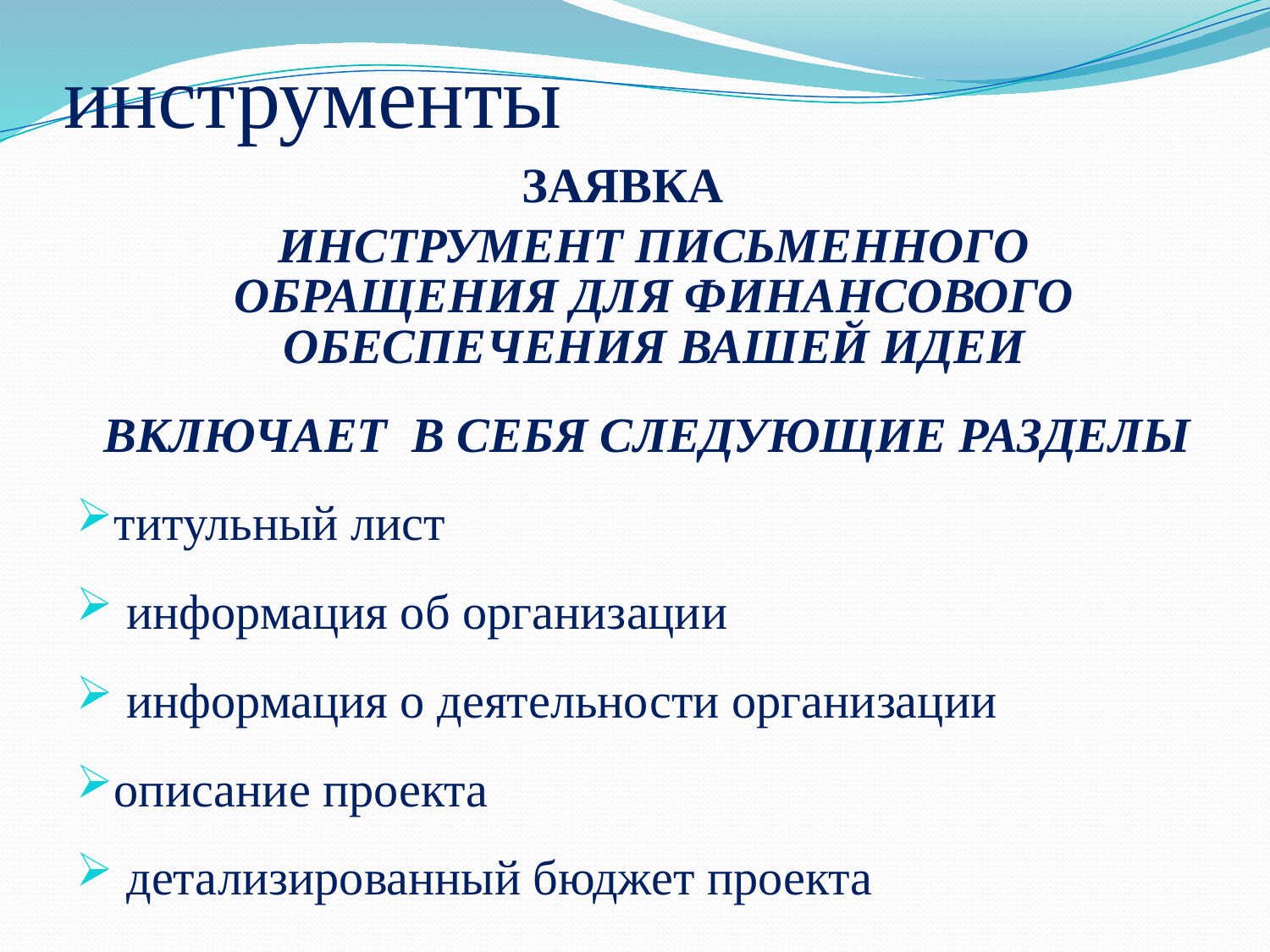

# инструменты
ЗАЯВКА
   ИНСТРУМЕНТ ПИСЬМЕННОГО ОБРАЩЕНИЯ ДЛЯ ФИНАНСОВОГО ОБЕСПЕЧЕНИЯ ВАШЕЙ ИДЕИ
  ВКЛЮЧАЕТ  В СЕБЯ СЛЕДУЮЩИЕ РАЗДЕЛЫ
титульный лист
 информация об организации
 информация о деятельности организации
описание проекта
 детализированный бюджет проекта